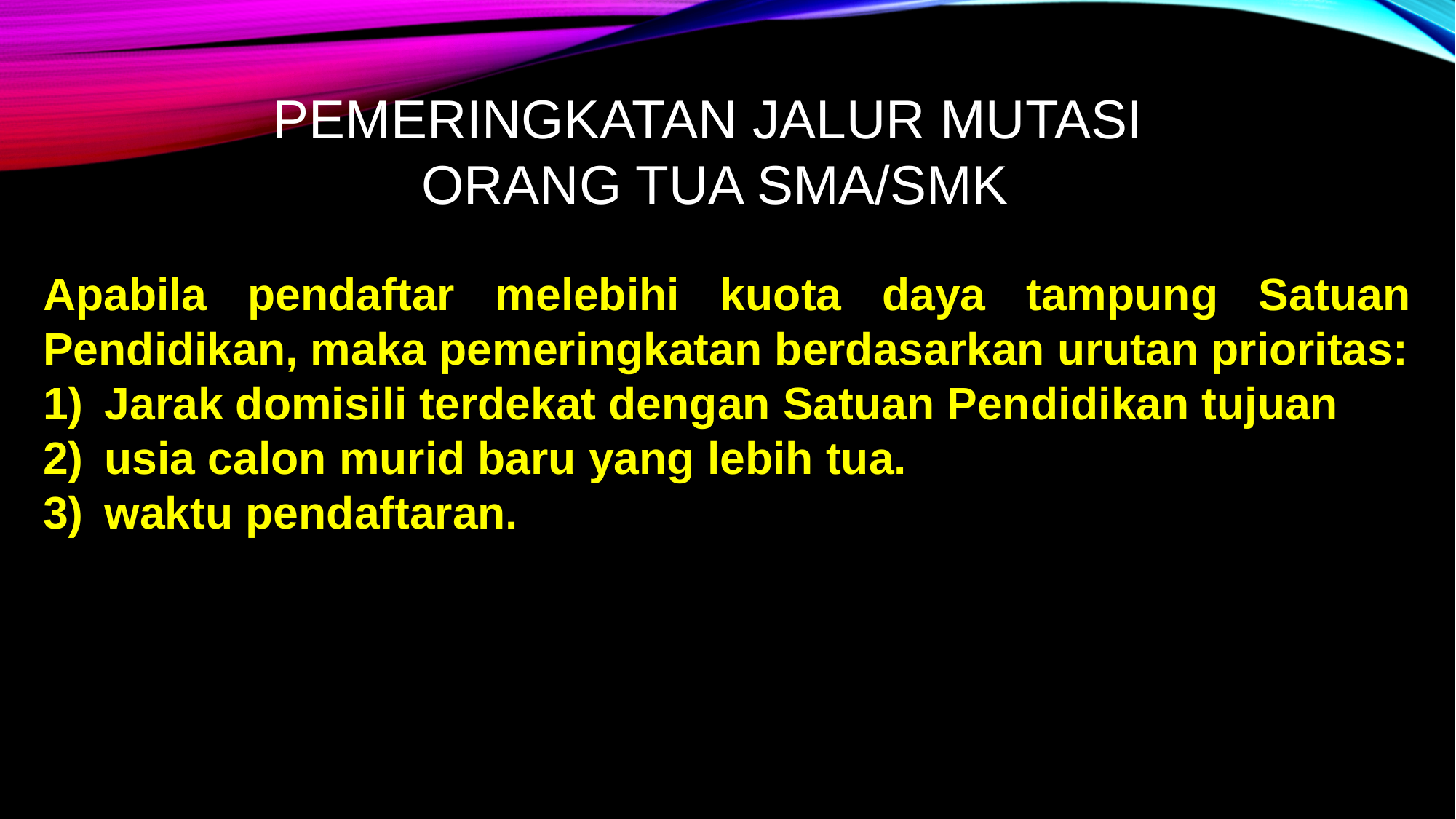

PEMERINGKATAN JALUR MUTASI
ORANG TUA SMA/SMK
Apabila pendaftar melebihi kuota daya tampung Satuan Pendidikan, maka pemeringkatan berdasarkan urutan prioritas:
Jarak domisili terdekat dengan Satuan Pendidikan tujuan
usia calon murid baru yang lebih tua.
waktu pendaftaran.